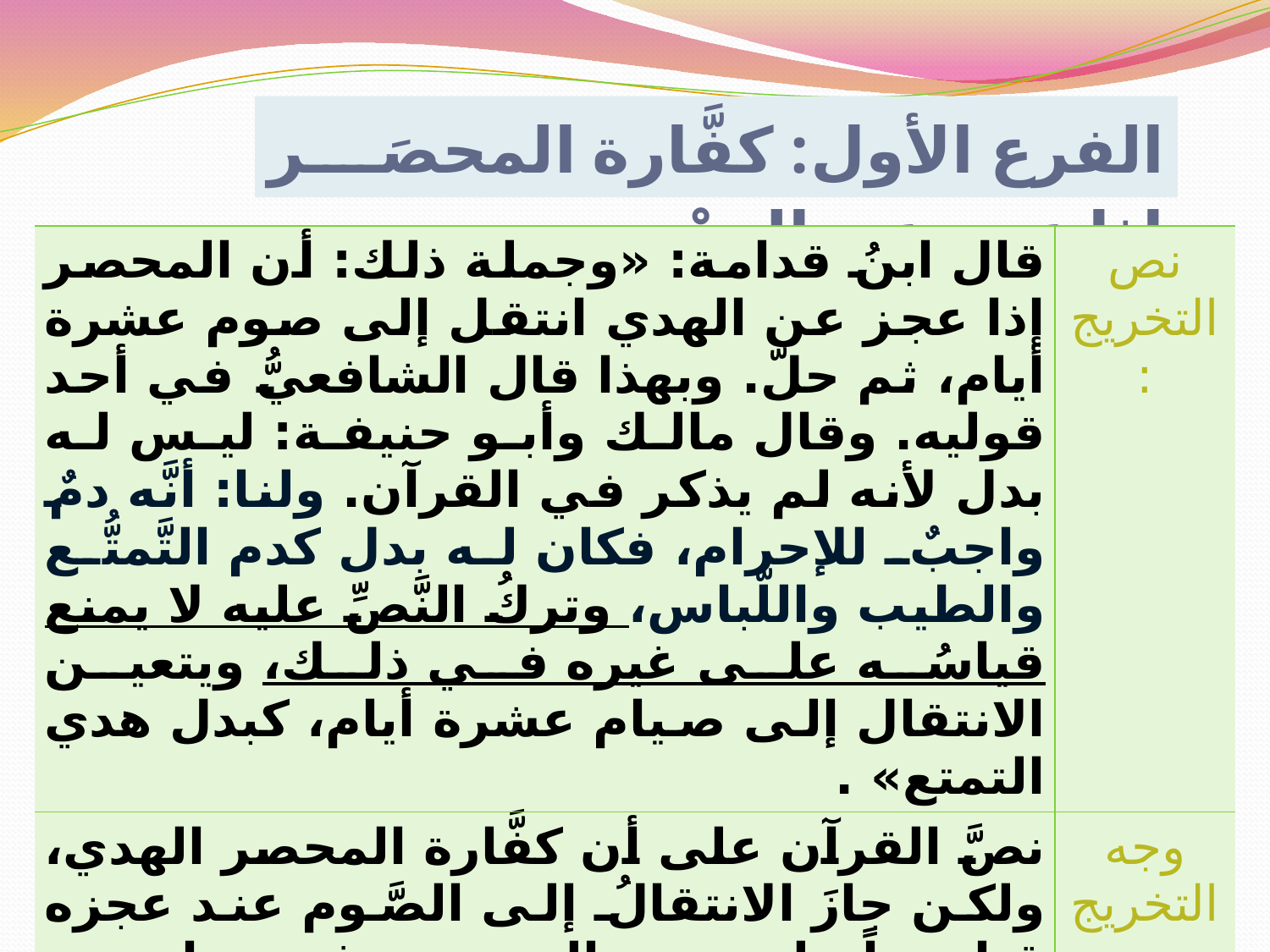

الفرع الأول: كفَّارة المحصَر إذا عجز عن الهدْي.
| قال ابنُ قدامة: «وجملة ذلك: أن المحصر إذا عجز عن الهدي انتقل إلى صوم عشرة أيام، ثم حلّ. وبهذا قال الشافعيُّ في أحد قوليه. وقال مالك وأبو حنيفة: ليس له بدل لأنه لم يذكر في القرآن. ولنا: أنَّه دمٌ واجبٌ للإحرام، فكان له بدل كدم التَّمتُّع والطيب واللّباس، وتركُ النَّصِّ عليه لا يمنع قياسُه على غيره في ذلك، ويتعين الانتقال إلى صيام عشرة أيام، كبدل هدي التمتع» . | نص التخريج: |
| --- | --- |
| نصَّ القرآن على أن كفَّارة المحصر الهدي، ولكن جازَ الانتقالُ إلى الصَّوم عند عجزه قياساً على دم التمتع وغيرها من الكفَّارات بناءً على أصل مقرَّر عند الحنابلة وغيرهم وهو: أنّ القياس في الكفّارات جائز. | وجه التخريج: |